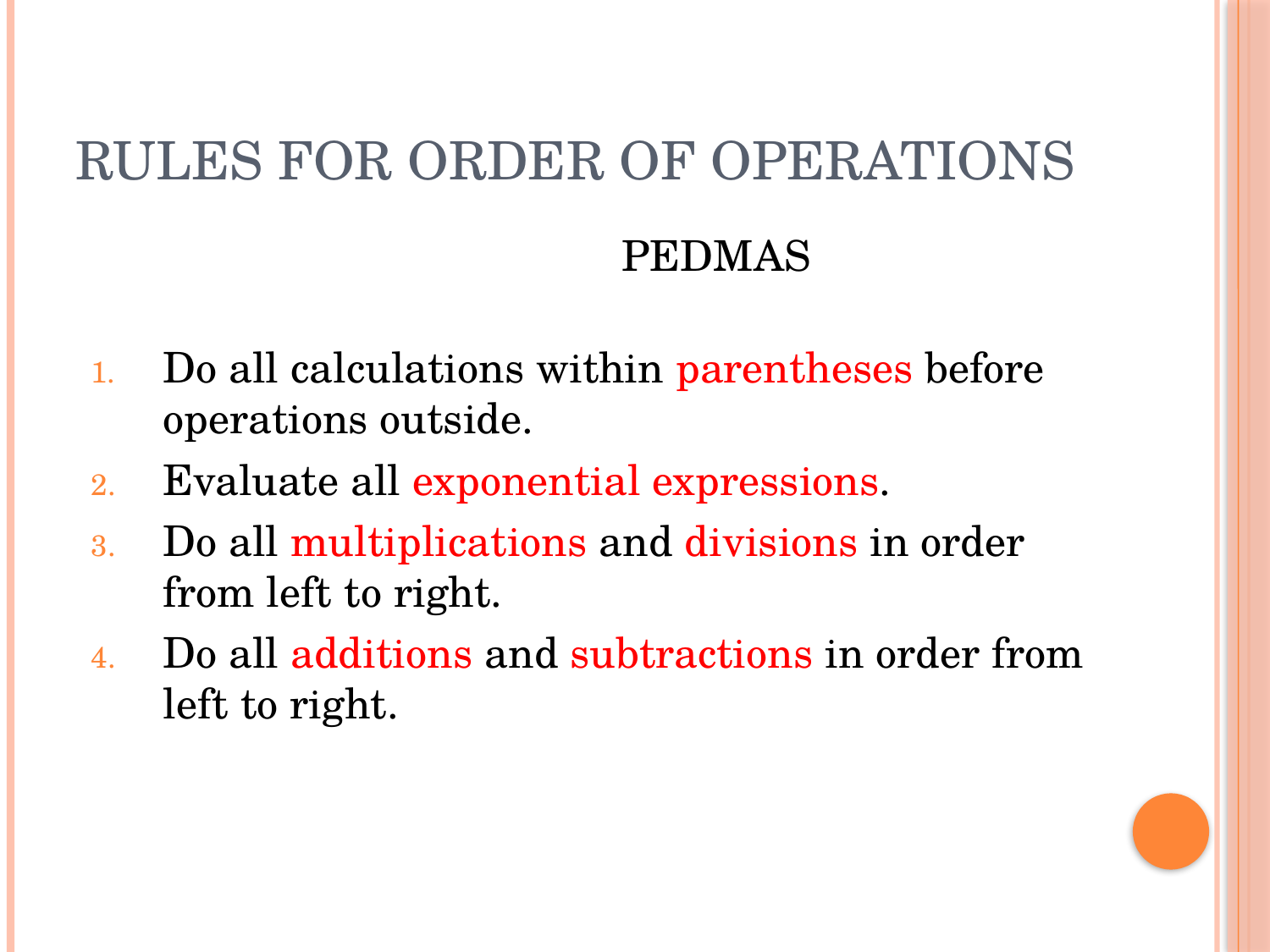

# Rules for Order of Operations
					PEDMAS
Do all calculations within parentheses before operations outside.
Evaluate all exponential expressions.
Do all multiplications and divisions in order from left to right.
Do all additions and subtractions in order from left to right.